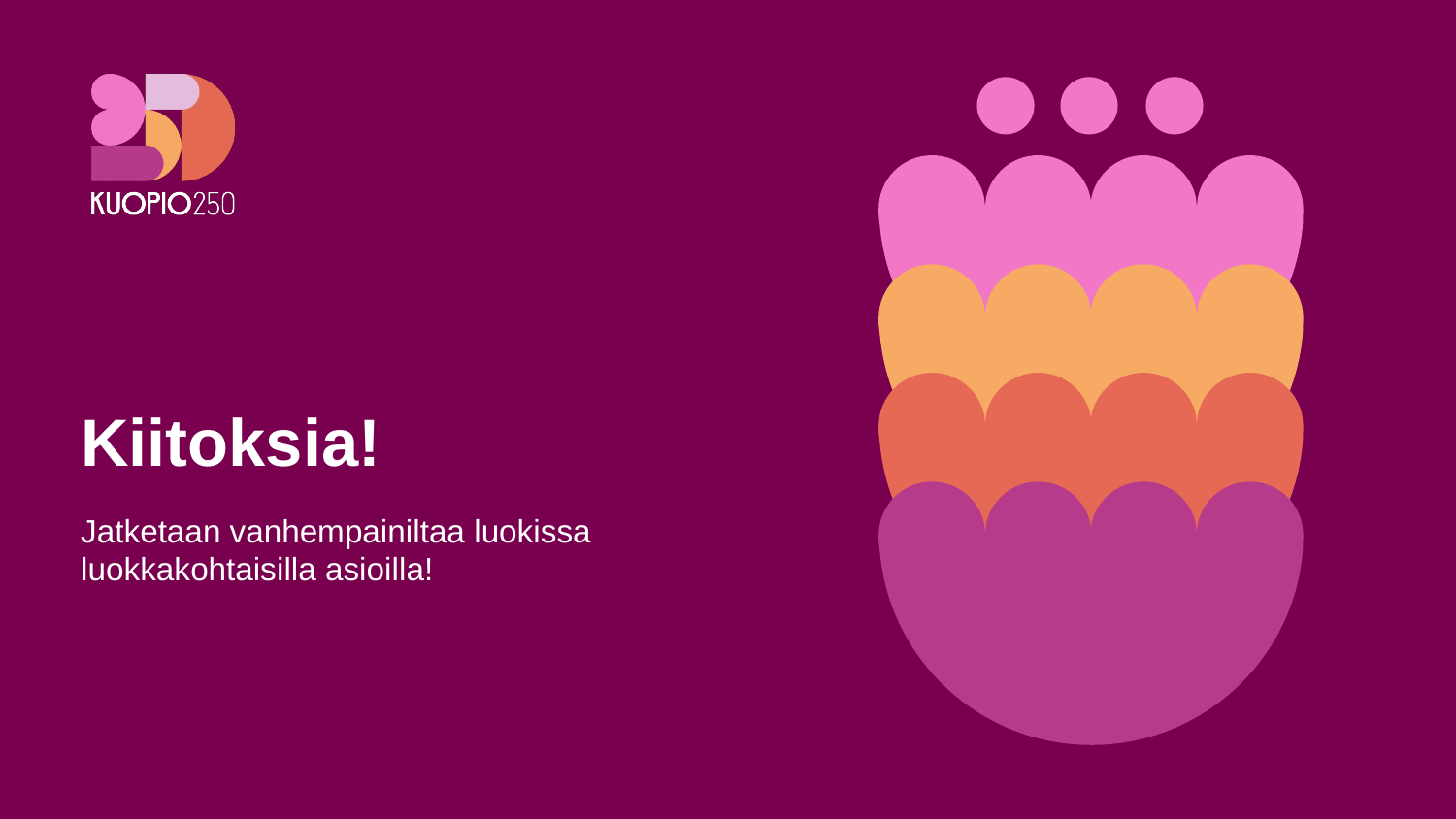

# Kiitoksia!
Jatketaan vanhempainiltaa luokissa luokkakohtaisilla asioilla!